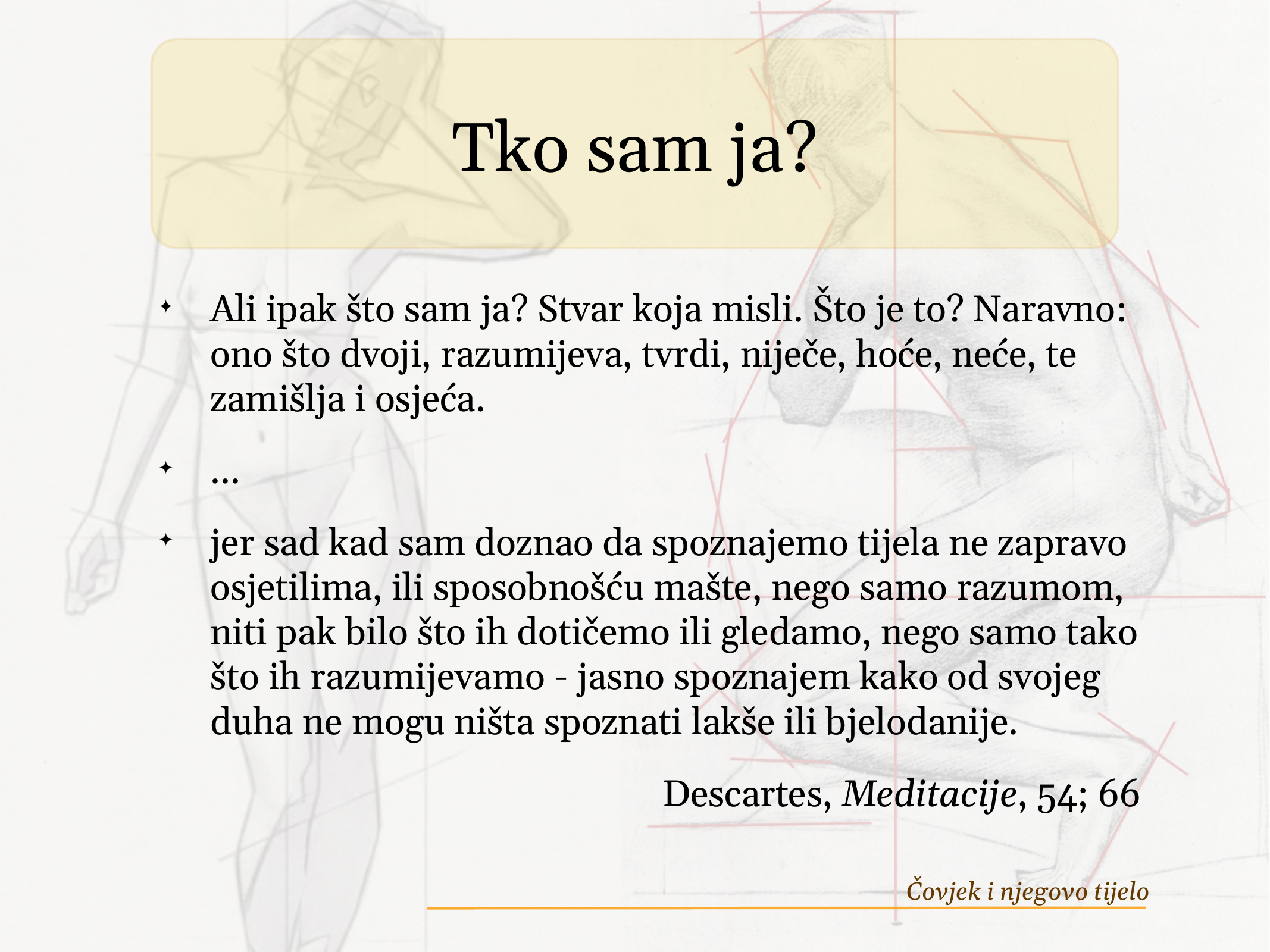

# Tko sam ja?
Ali ipak što sam ja? Stvar koja misli. Što je to? Naravno: ono što dvoji, razumijeva, tvrdi, niječe, hoće, neće, te zamišlja i osjeća.
...
jer sad kad sam doznao da spoznajemo tijela ne zapravo osjetilima, ili sposobnošću mašte, nego samo razumom, niti pak bilo što ih dotičemo ili gledamo, nego samo tako što ih razumijevamo - jasno spoznajem kako od svojeg duha ne mogu ništa spoznati lakše ili bjelodanije.
Descartes, Meditacije, 54; 66